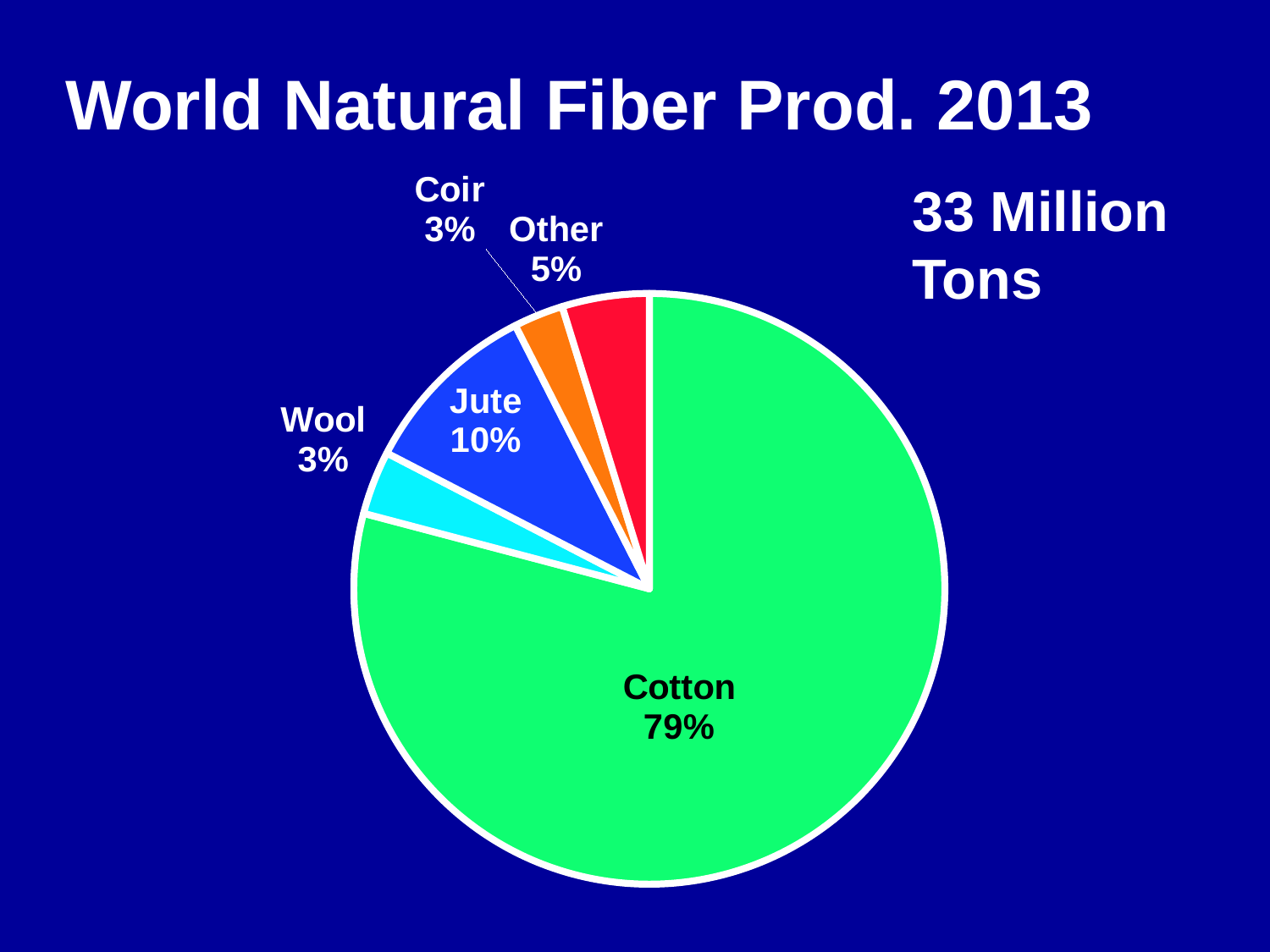

World Natural Fiber Prod. 2013

### Chart

| Category |  |
|---|---|
| Cotton | 26.283 |
| Wool | 1.159 |
| Jute | 3.292 |
| Coir | 0.906 |
| Other | 1.582 |
33 Million Tons